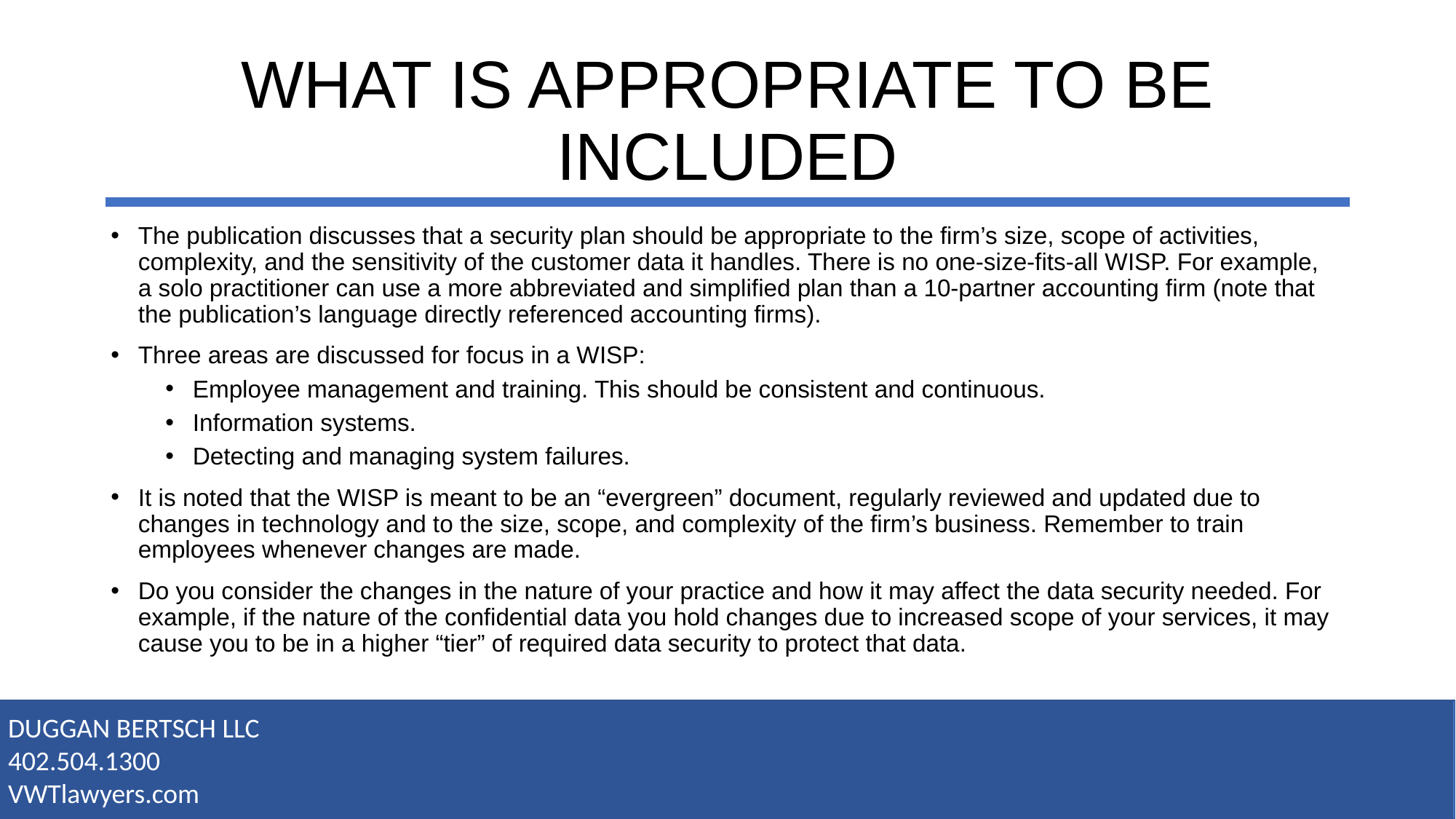

# WHAT IS APPROPRIATE TO BE INCLUDED
The publication discusses that a security plan should be appropriate to the firm’s size, scope of activities, complexity, and the sensitivity of the customer data it handles. There is no one-size-fits-all WISP. For example, a solo practitioner can use a more abbreviated and simplified plan than a 10-partner accounting firm (note that the publication’s language directly referenced accounting firms).
Three areas are discussed for focus in a WISP:
Employee management and training. This should be consistent and continuous.
Information systems.
Detecting and managing system failures.
It is noted that the WISP is meant to be an “evergreen” document, regularly reviewed and updated due to changes in technology and to the size, scope, and complexity of the firm’s business. Remember to train employees whenever changes are made.
Do you consider the changes in the nature of your practice and how it may affect the data security needed. For example, if the nature of the confidential data you hold changes due to increased scope of your services, it may cause you to be in a higher “tier” of required data security to protect that data.

DUGGAN BERTSCH LLC
402.504.1300
VWTlawyers.com